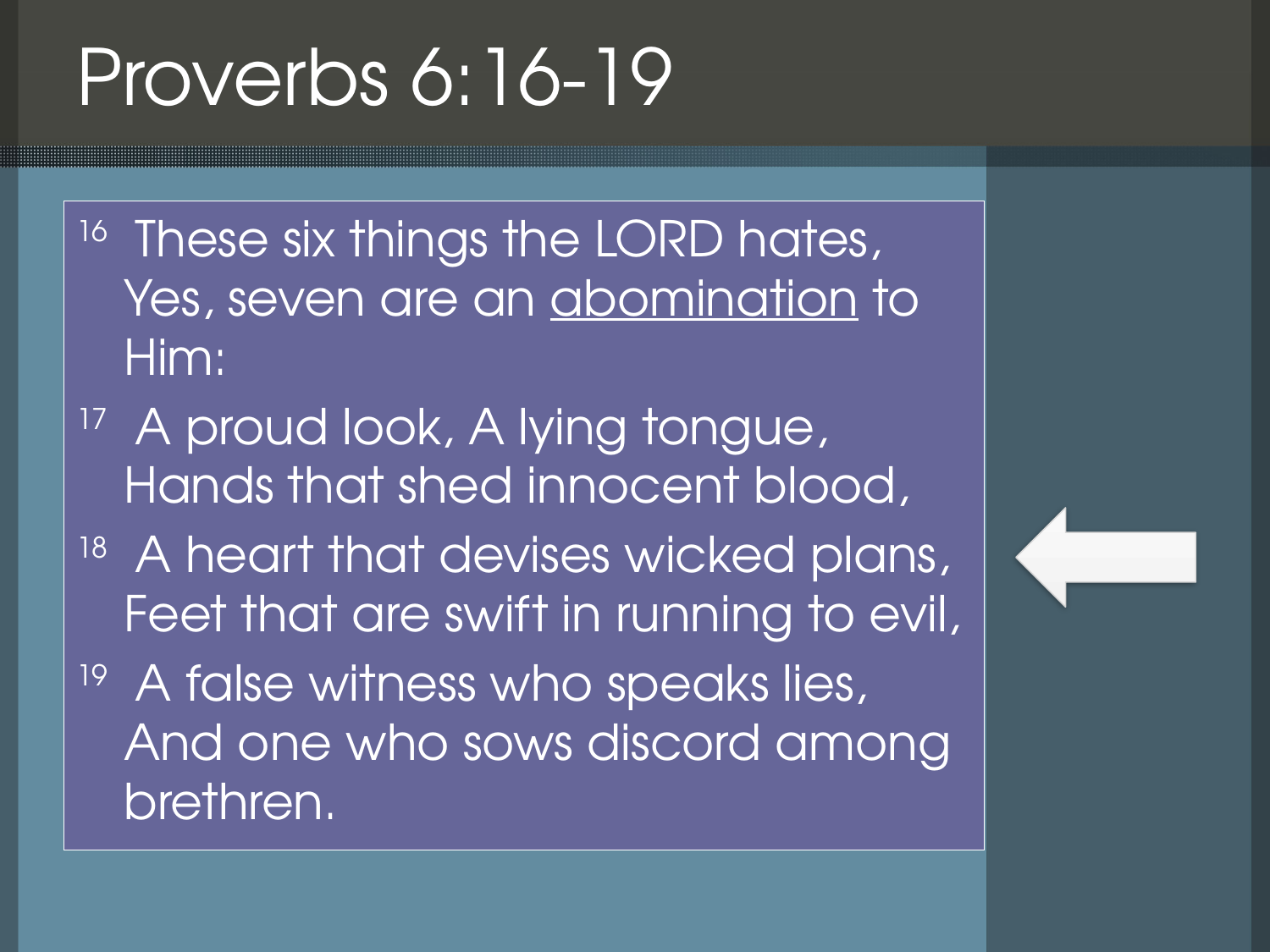

# Proverbs 6:16-19
16  These six things the LORD hates, Yes, seven are an abomination to Him:
17  A proud look, A lying tongue, Hands that shed innocent blood,
18  A heart that devises wicked plans, Feet that are swift in running to evil,
19  A false witness who speaks lies, And one who sows discord among brethren.